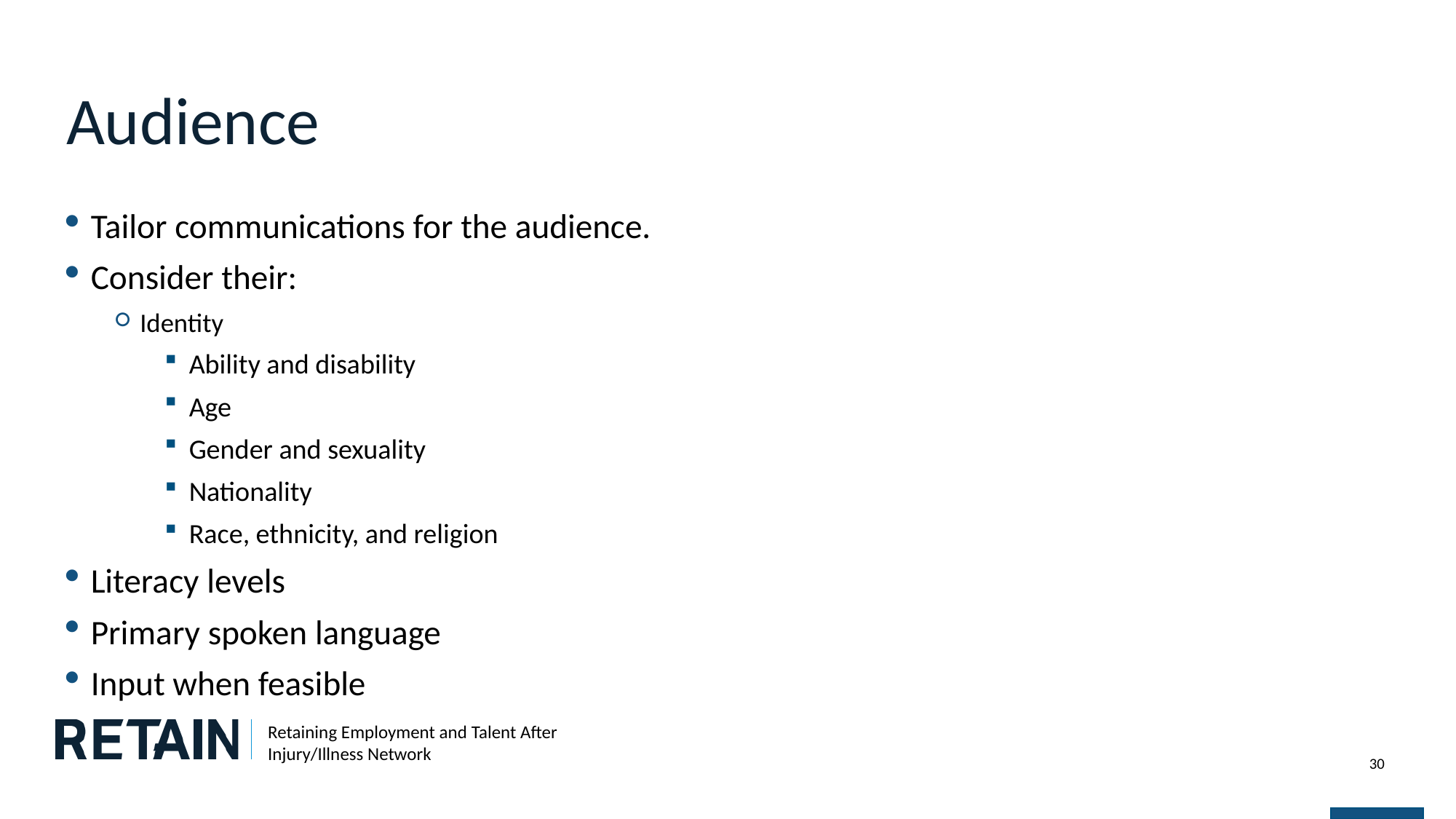

# Audience
Tailor communications for the audience.
Consider their:
Identity
Ability and disability
Age
Gender and sexuality
Nationality
Race, ethnicity, and religion
Literacy levels
Primary spoken language
Input when feasible
30